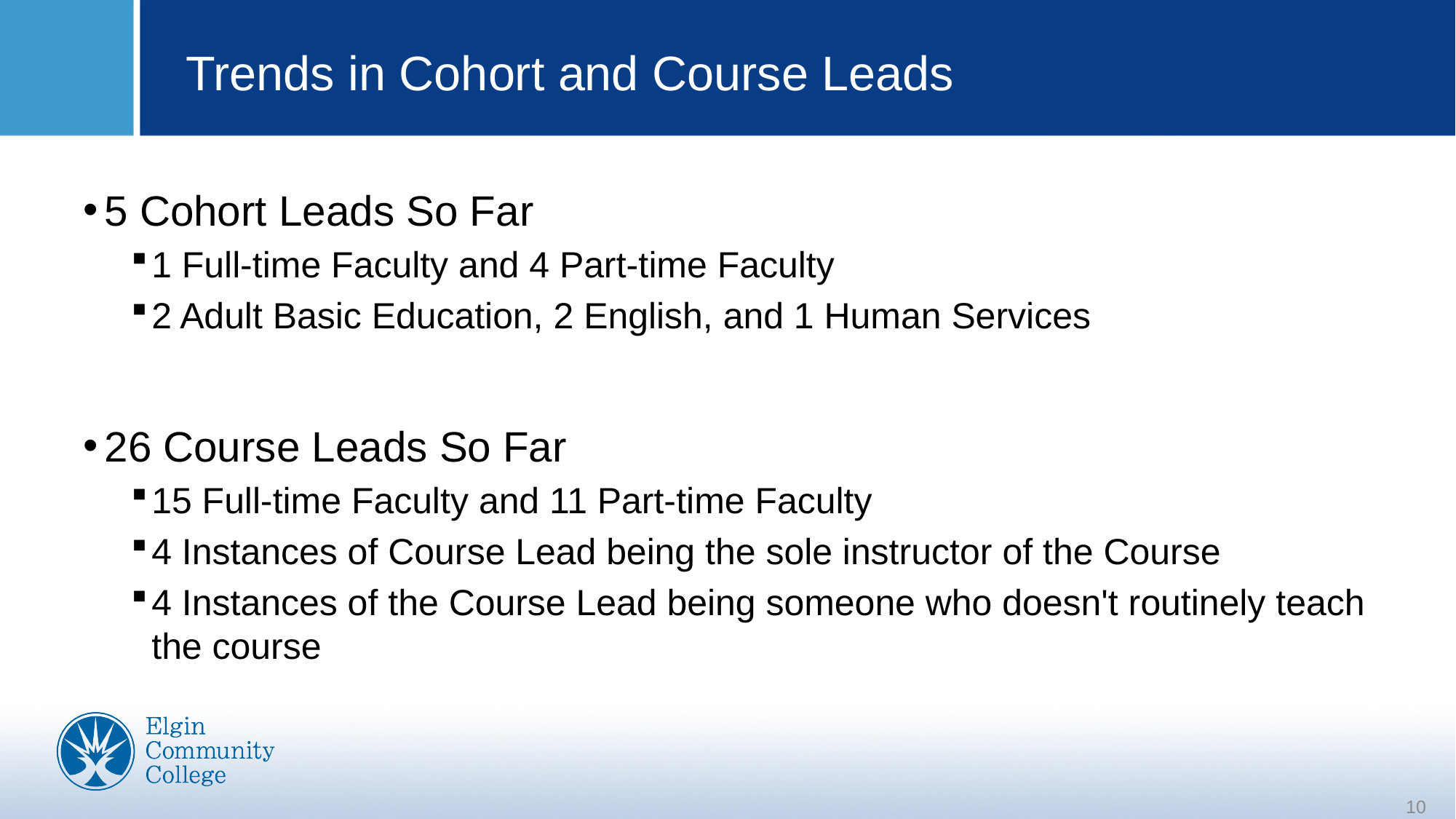

# Trends in Cohort and Course Leads
5 Cohort Leads So Far
1 Full-time Faculty and 4 Part-time Faculty
2 Adult Basic Education, 2 English, and 1 Human Services

26 Course Leads So Far
15 Full-time Faculty and 11 Part-time Faculty
4 Instances of Course Lead being the sole instructor of the Course
4 Instances of the Course Lead being someone who doesn't routinely teach the course

10